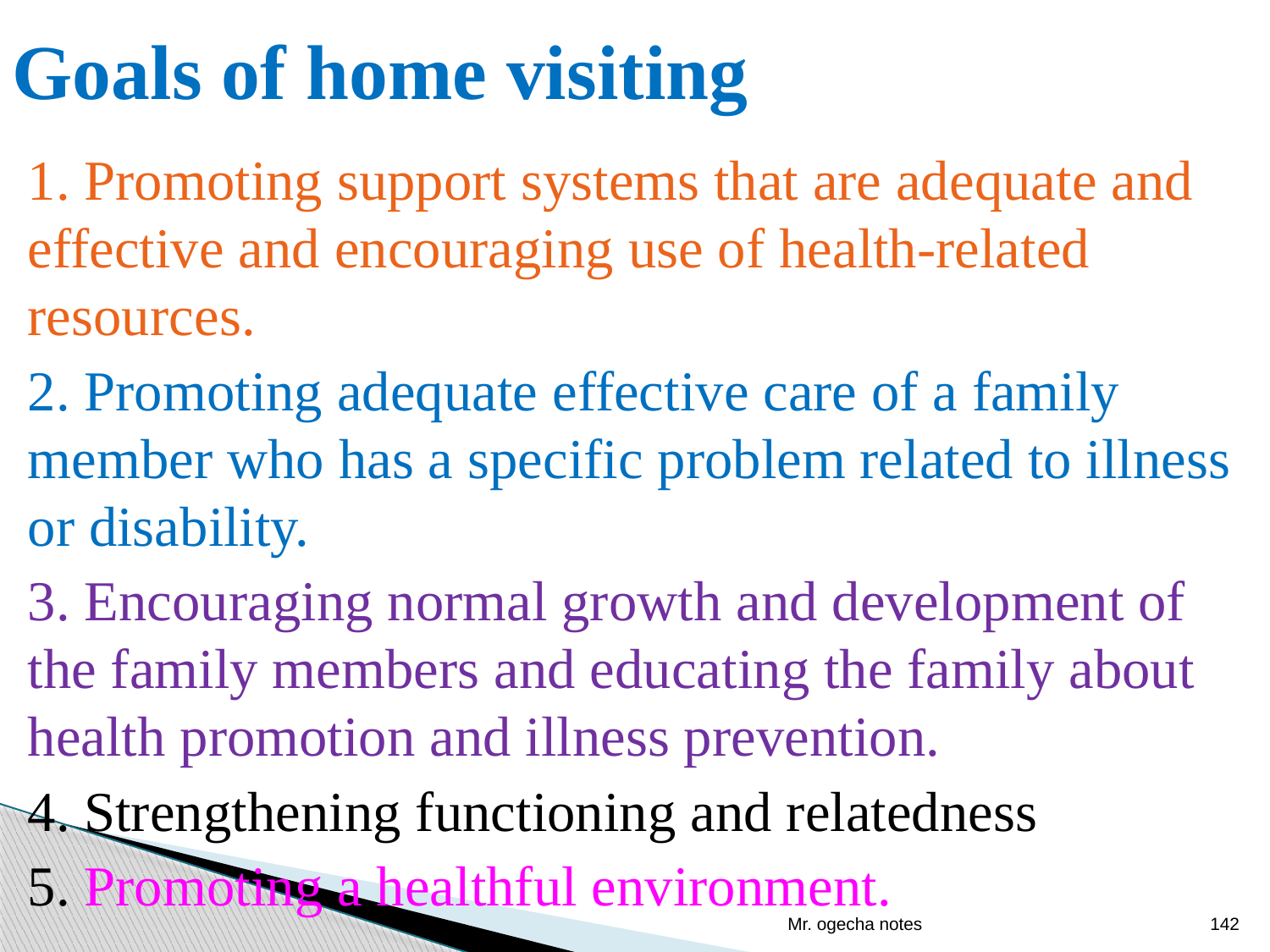

# Goals of home visiting
1. Promoting support systems that are adequate and effective and encouraging use of health-related resources.
2. Promoting adequate effective care of a family member who has a specific problem related to illness or disability.
3. Encouraging normal growth and development of the family members and educating the family about health promotion and illness prevention.
4. Strengthening functioning and relatedness
5. Promoting a healthful environment.

Mr. ogecha notes
142